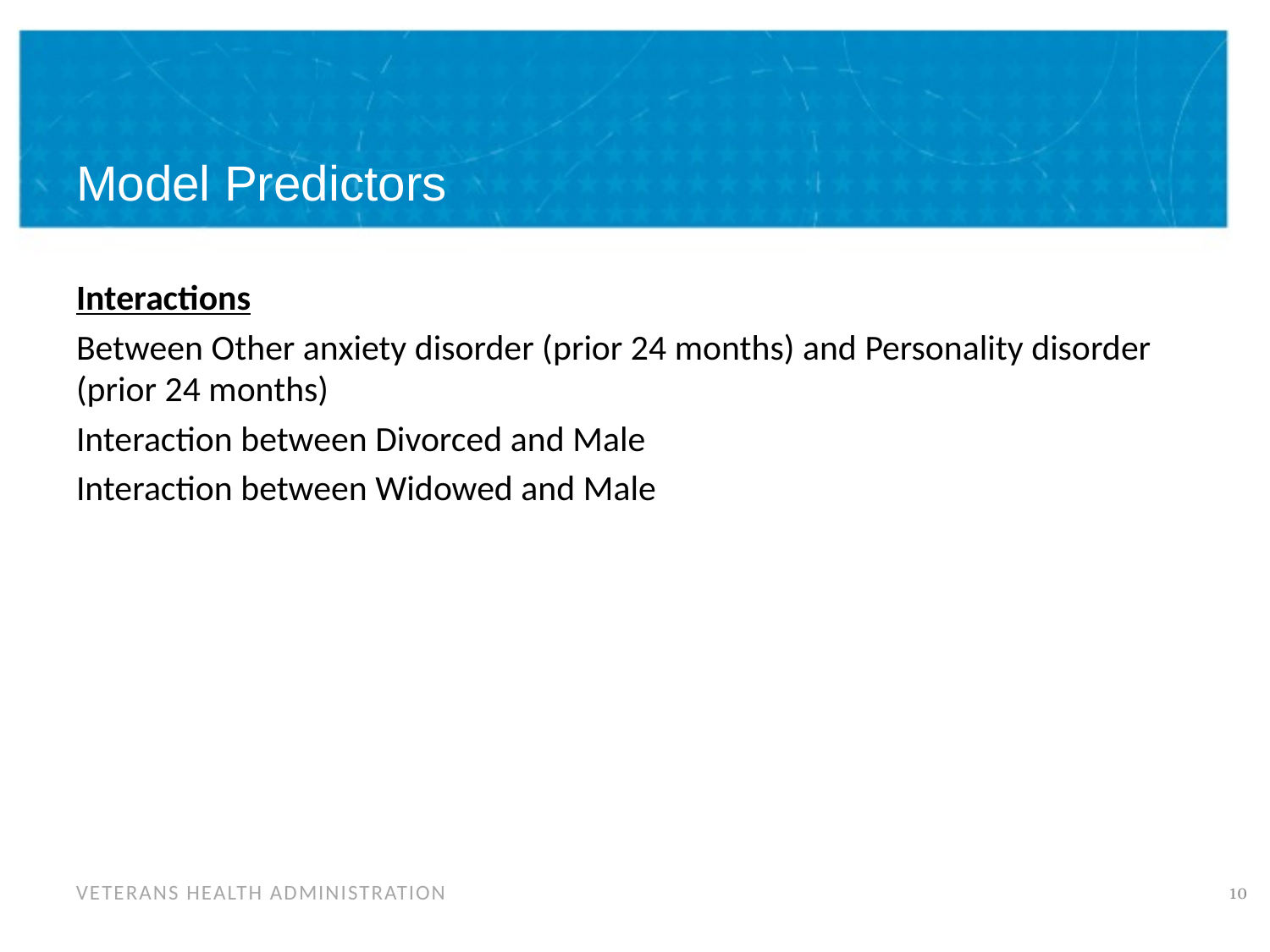

# Model Predictors
Interactions
Between Other anxiety disorder (prior 24 months) and Personality disorder (prior 24 months)
Interaction between Divorced and Male
Interaction between Widowed and Male

10